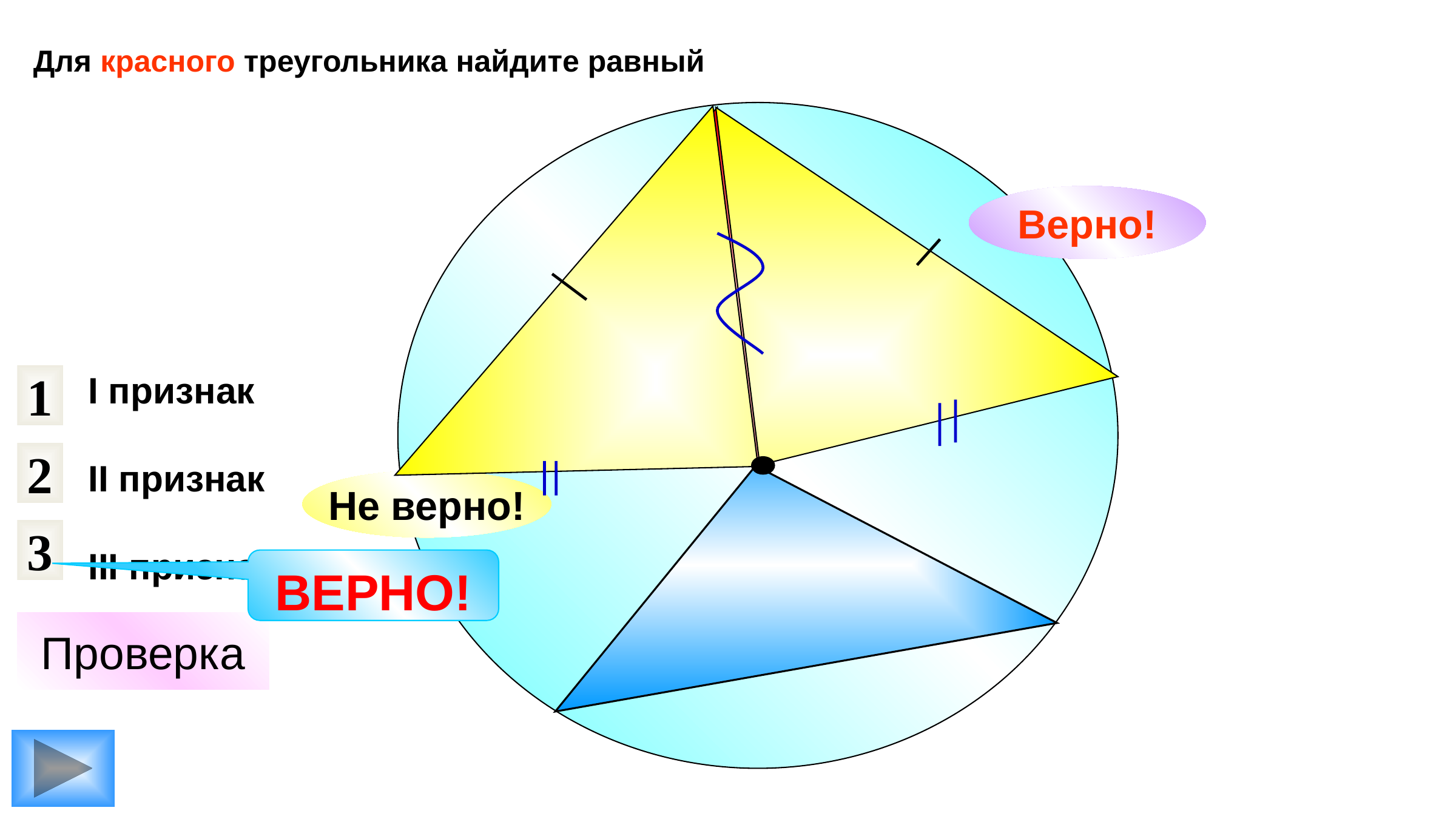

Для красного треугольника найдите равный

Верно!

I признак

II признак

III признак
1

2

Не верно!
3
ВЕРНО!
Проверка